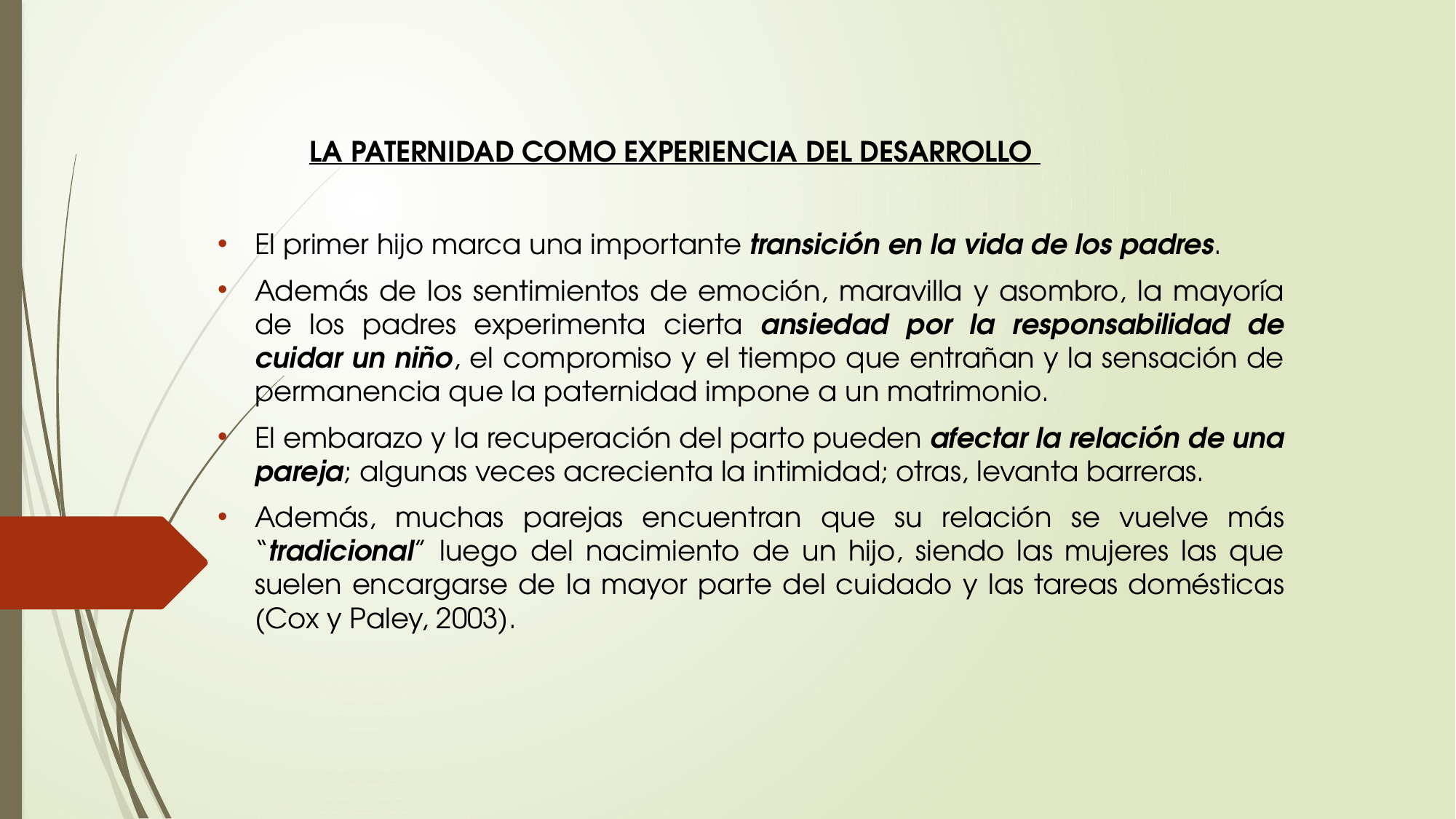

LA PATERNIDAD COMO EXPERIENCIA DEL DESARROLLO

El primer hijo marca una importante transición en la vida de los padres.
Además de los sentimientos de emoción, maravilla y asombro, la mayoría de los padres experimenta cierta ansiedad por la responsabilidad de cuidar un niño, el compromiso y el tiempo que entrañan y la sensación de permanencia que la paternidad impone a un matrimonio.
El embarazo y la recuperación del parto pueden afectar la relación de una pareja; algunas veces acrecienta la intimidad; otras, levanta barreras.
Además, muchas parejas encuentran que su relación se vuelve más “tradicional” luego del nacimiento de un hijo, siendo las mujeres las que suelen encargarse de la mayor parte del cuidado y las tareas domésticas (Cox y Paley, 2003).